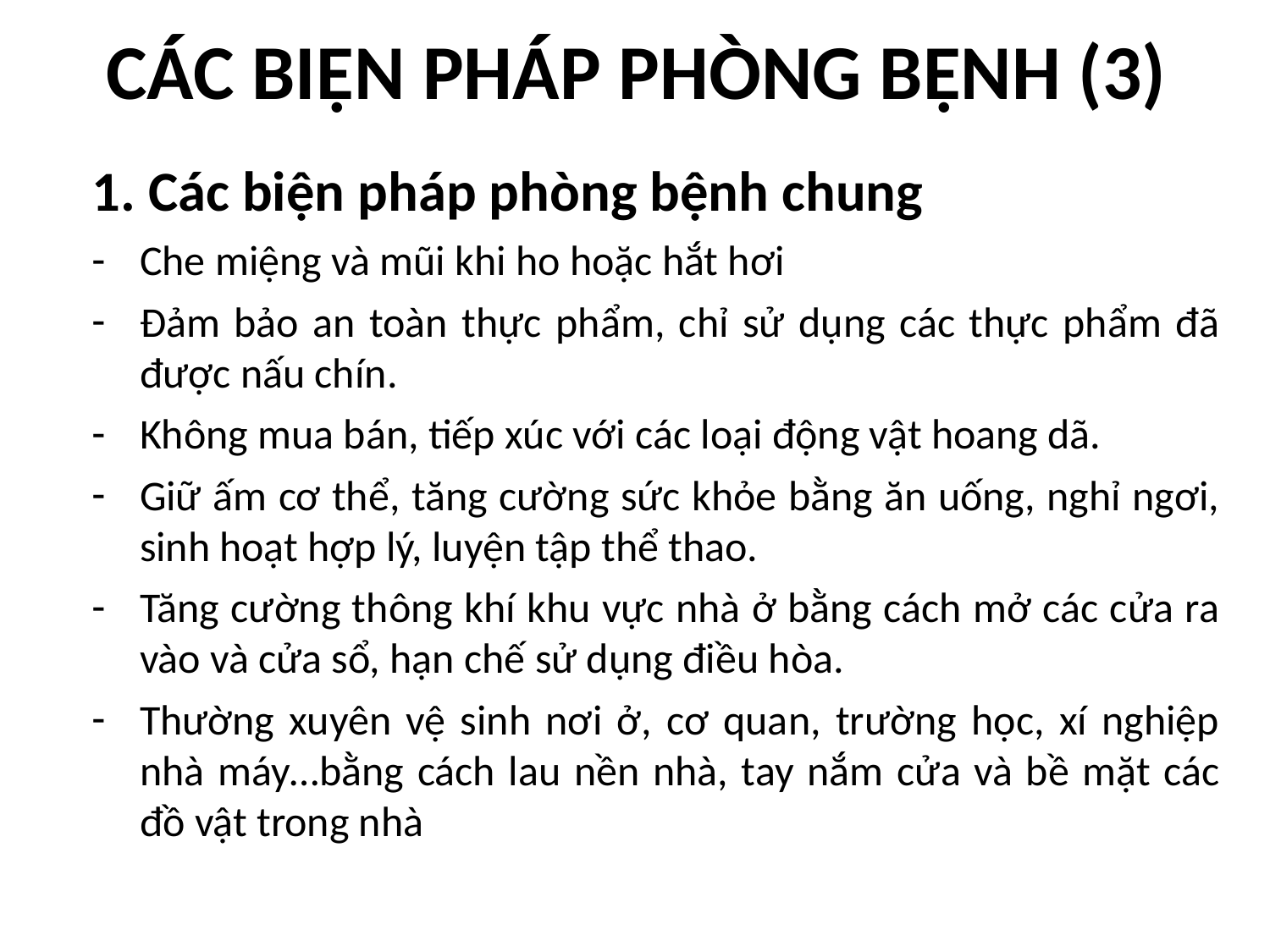

# CÁC BIỆN PHÁP PHÒNG BỆNH (3)
1. Các biện pháp phòng bệnh chung
Che miệng và mũi khi ho hoặc hắt hơi
Đảm bảo an toàn thực phẩm, chỉ sử dụng các thực phẩm đã được nấu chín.
Không mua bán, tiếp xúc với các loại động vật hoang dã.
Giữ ấm cơ thể, tăng cường sức khỏe bằng ăn uống, nghỉ ngơi, sinh hoạt hợp lý, luyện tập thể thao.
Tăng cường thông khí khu vực nhà ở bằng cách mở các cửa ra vào và cửa sổ, hạn chế sử dụng điều hòa.
Thường xuyên vệ sinh nơi ở, cơ quan, trường học, xí nghiệp nhà máy…bằng cách lau nền nhà, tay nắm cửa và bề mặt các đồ vật trong nhà